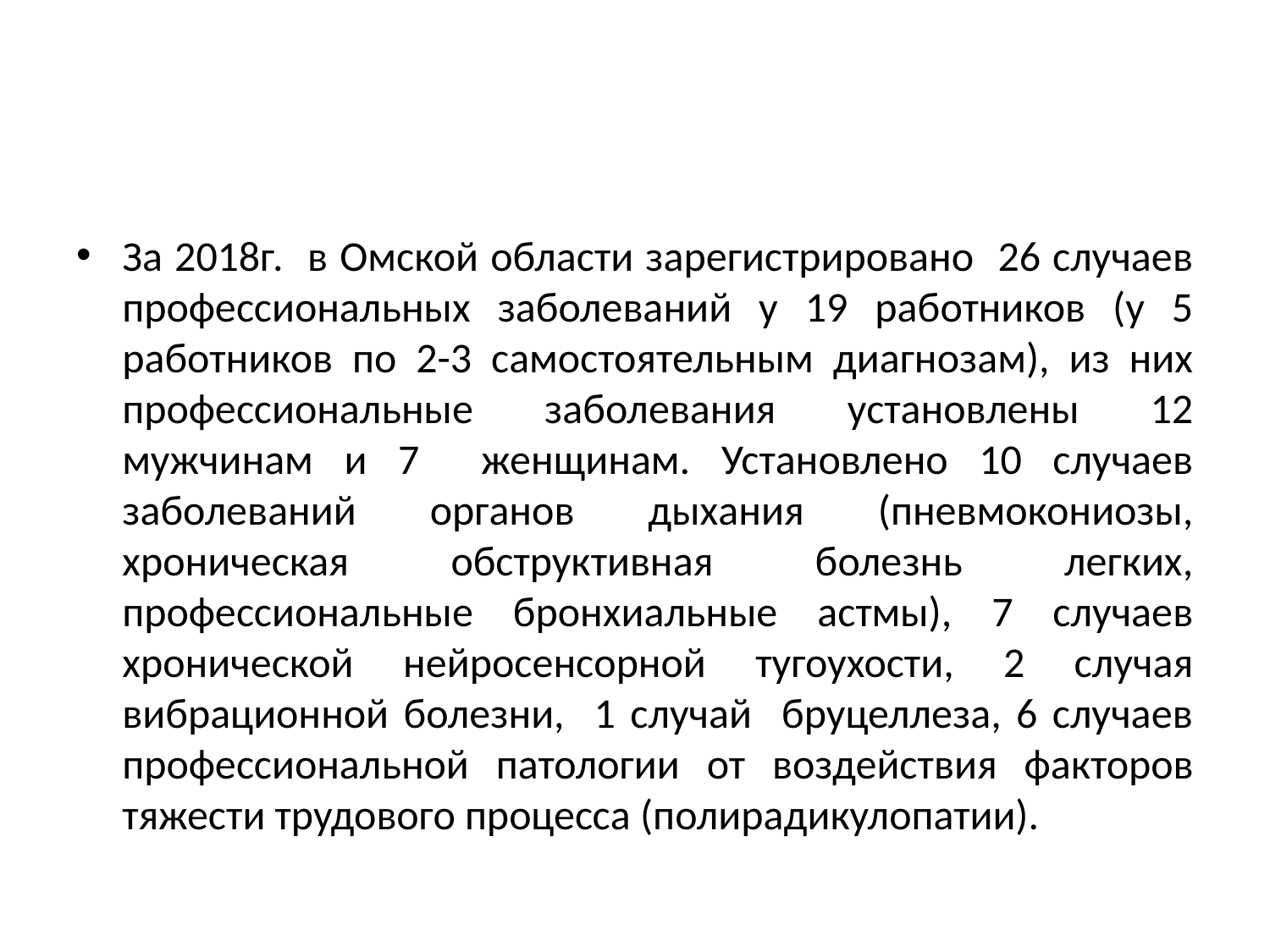

#
За 2018г.  в Омской области зарегистрировано  26 случаев профессиональных заболеваний у 19 работников (у 5 работников по 2-3 самостоятельным диагнозам), из них профессиональные заболевания установлены 12 мужчинам и 7  женщинам. Установлено 10 случаев заболеваний органов дыхания (пневмокониозы, хроническая обструктивная болезнь легких, профессиональные бронхиальные астмы), 7 случаев хронической нейросенсорной тугоухости, 2 случая вибрационной болезни,  1 случай  бруцеллеза, 6 случаев профессиональной патологии от воздействия факторов тяжести трудового процесса (полирадикулопатии).